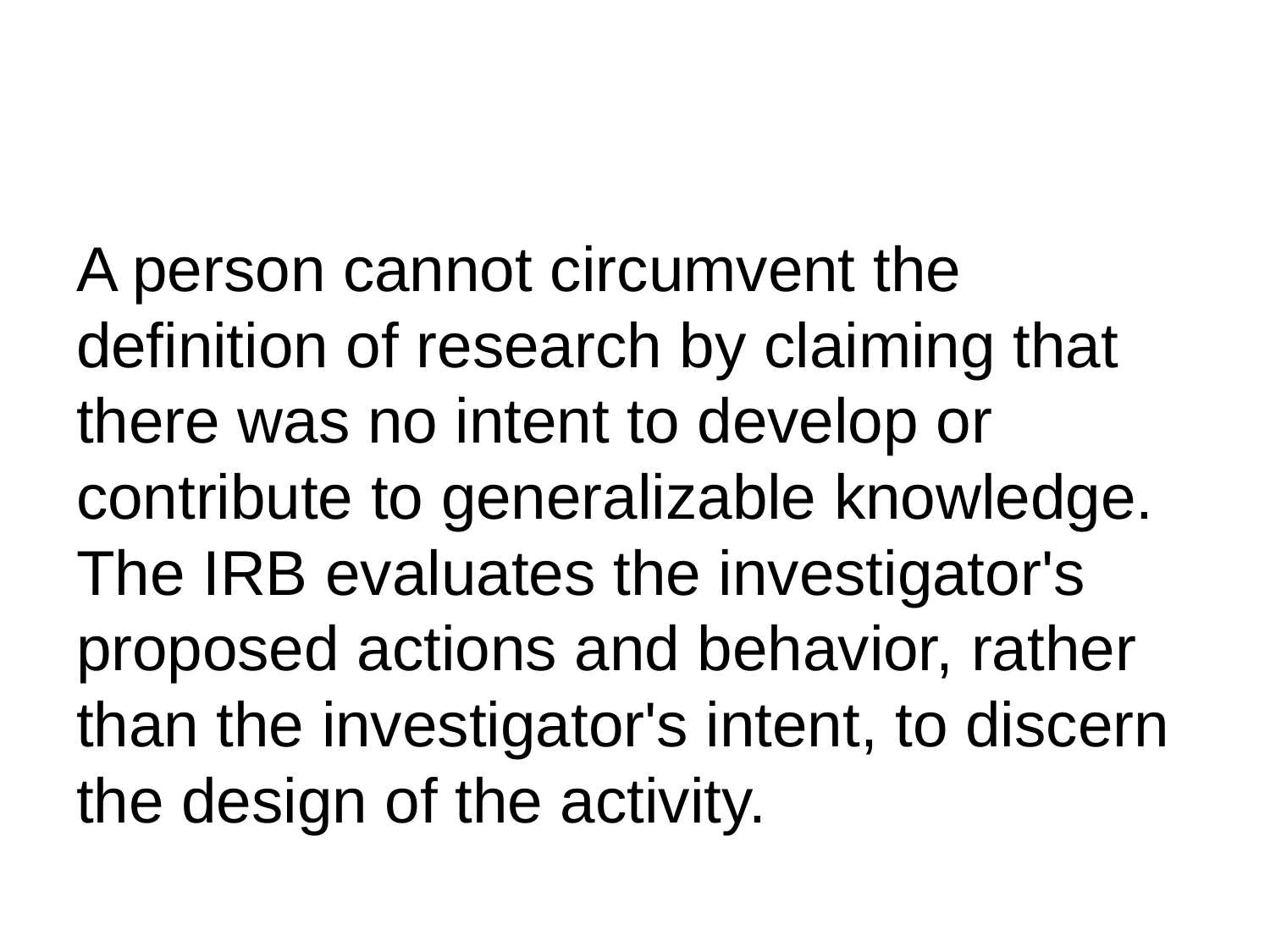

A person cannot circumvent the definition of research by claiming that there was no intent to develop or contribute to generalizable knowledge. The IRB evaluates the investigator's proposed actions and behavior, rather than the investigator's intent, to discern the design of the activity.